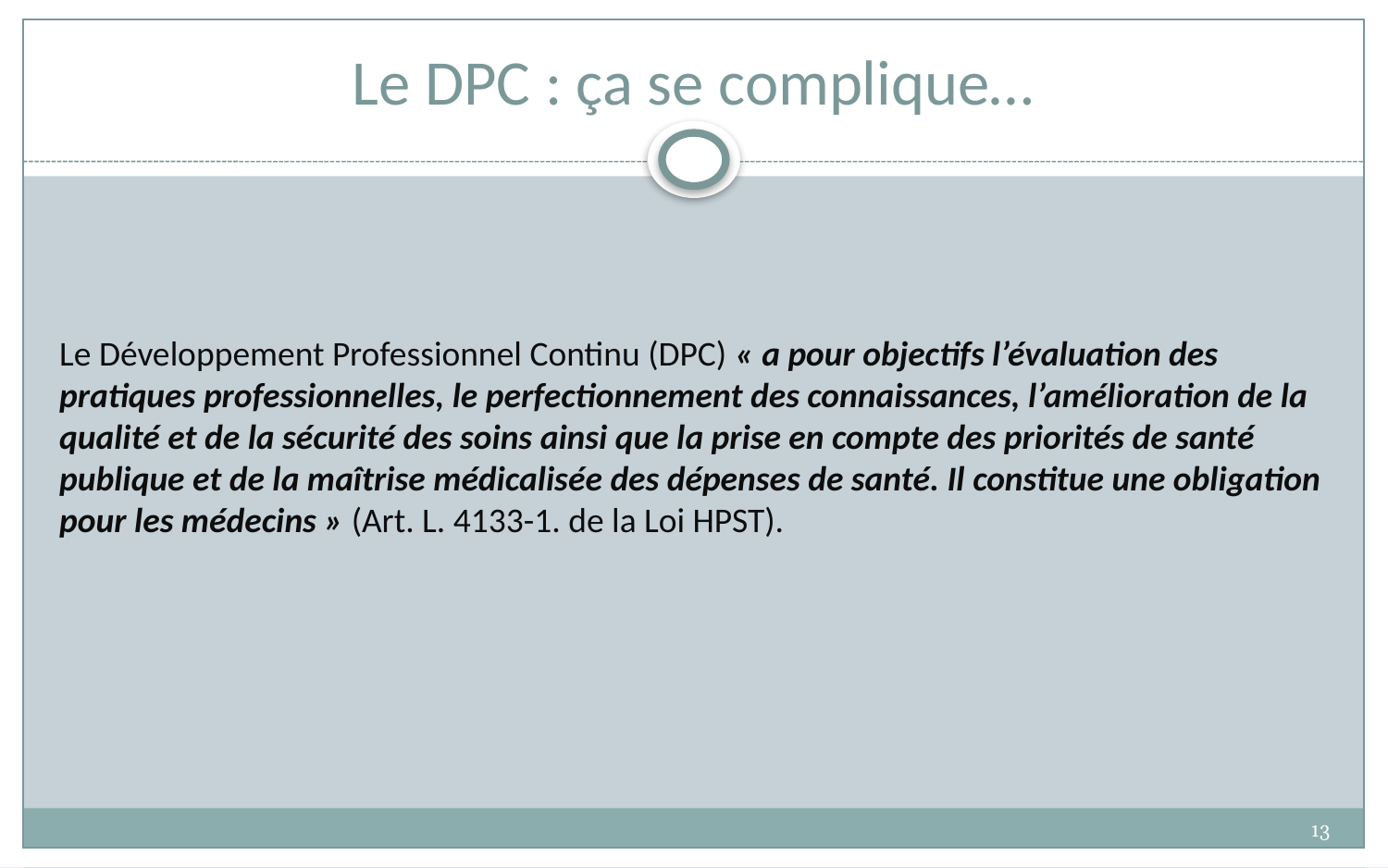

# Le DPC : ça se complique…
Le Développement Professionnel Continu (DPC) « a pour objectifs l’évaluation des pratiques professionnelles, le perfectionnement des connaissances, l’amélioration de la qualité et de la sécurité des soins ainsi que la prise en compte des priorités de santé publique et de la maîtrise médicalisée des dépenses de santé. Il constitue une obligation pour les médecins » (Art. L. 4133-1. de la Loi HPST).